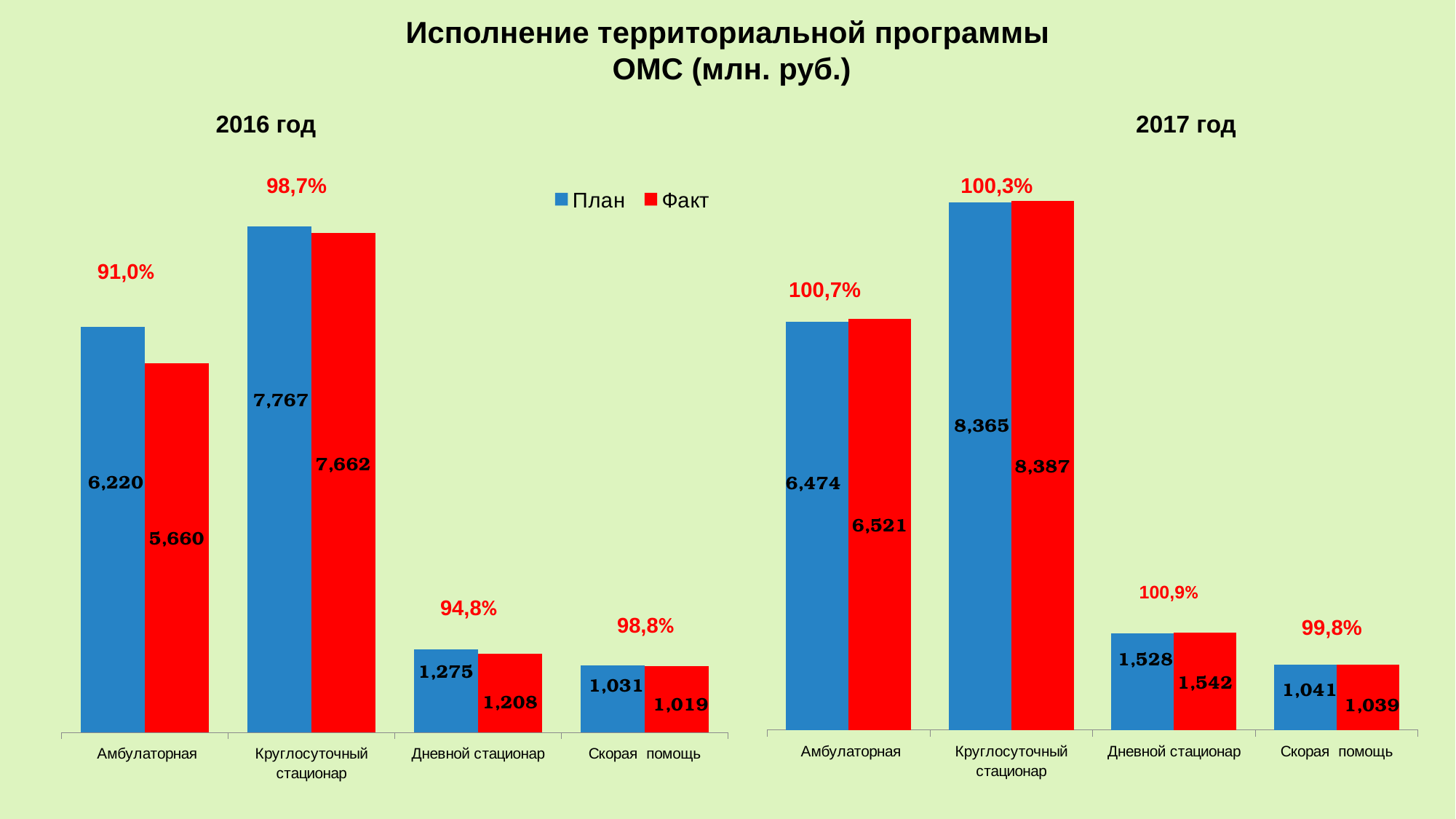

Исполнение территориальной программы
 ОМС (млн. руб.)
2016 год
2017 год

### Chart

| Category | План   | Факт   |
|---|---|---|
|  Амбулаторная | 6220.0 | 5660.0 |
| Круглосуточный стационар | 7767.0 | 7662.0 |
| Дневной стационар | 1275.0 | 1208.0 |
| Скорая  помощь | 1031.0 | 1019.0 |

### Chart

| Category | План   | Факт   |
|---|---|---|
|  Амбулаторная | 6474.0 | 6521.0 |
| Круглосуточный стационар | 8365.0 | 8387.0 |
| Дневной стационар | 1528.0 | 1542.0 |
| Скорая  помощь | 1041.0 | 1039.0 |
98,7%
100,3%
91,0%
100,7%
100,9%
94,8%
98,8%
99,8%